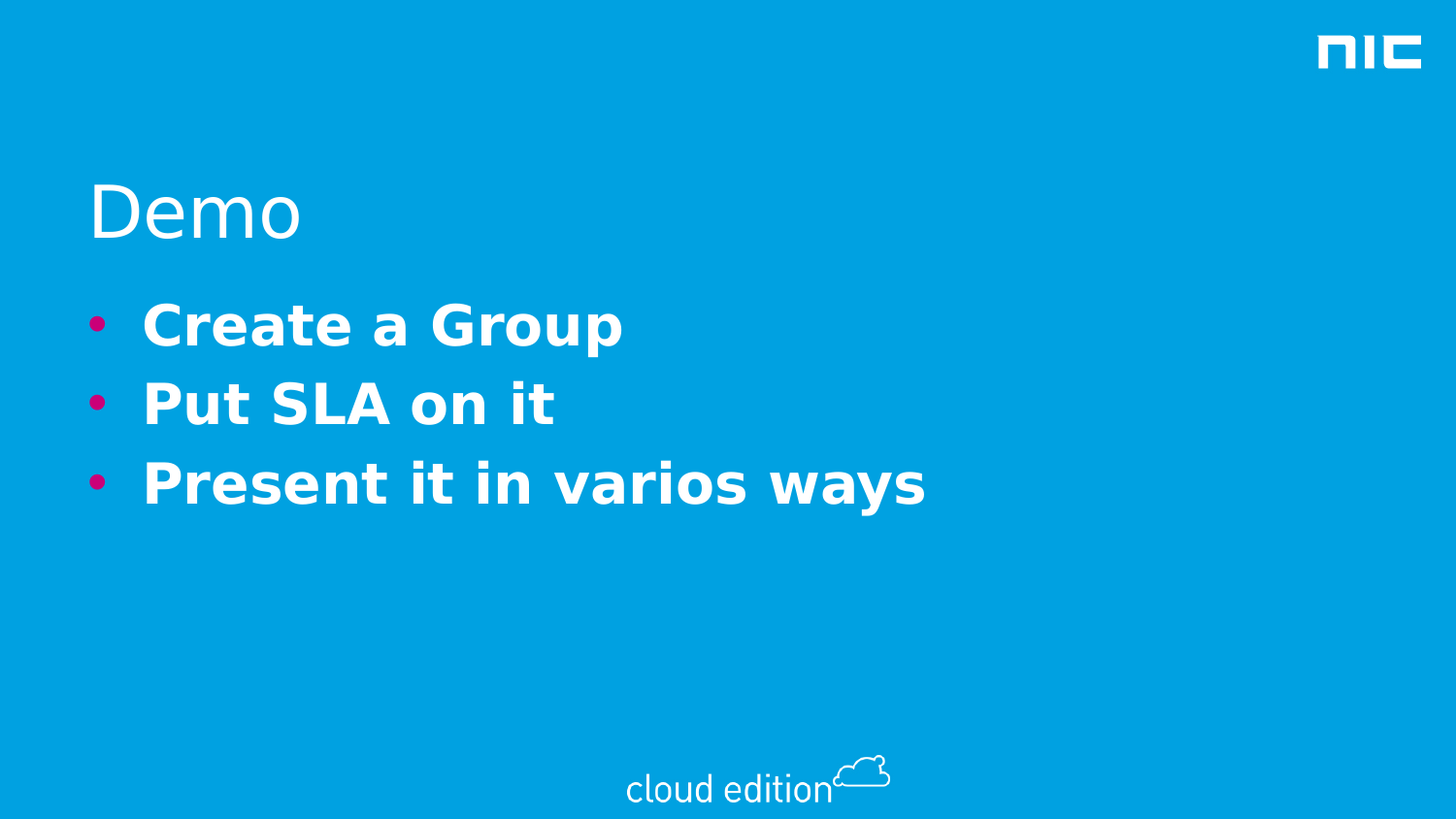

# Demo
Create a Group
Put SLA on it
Present it in varios ways